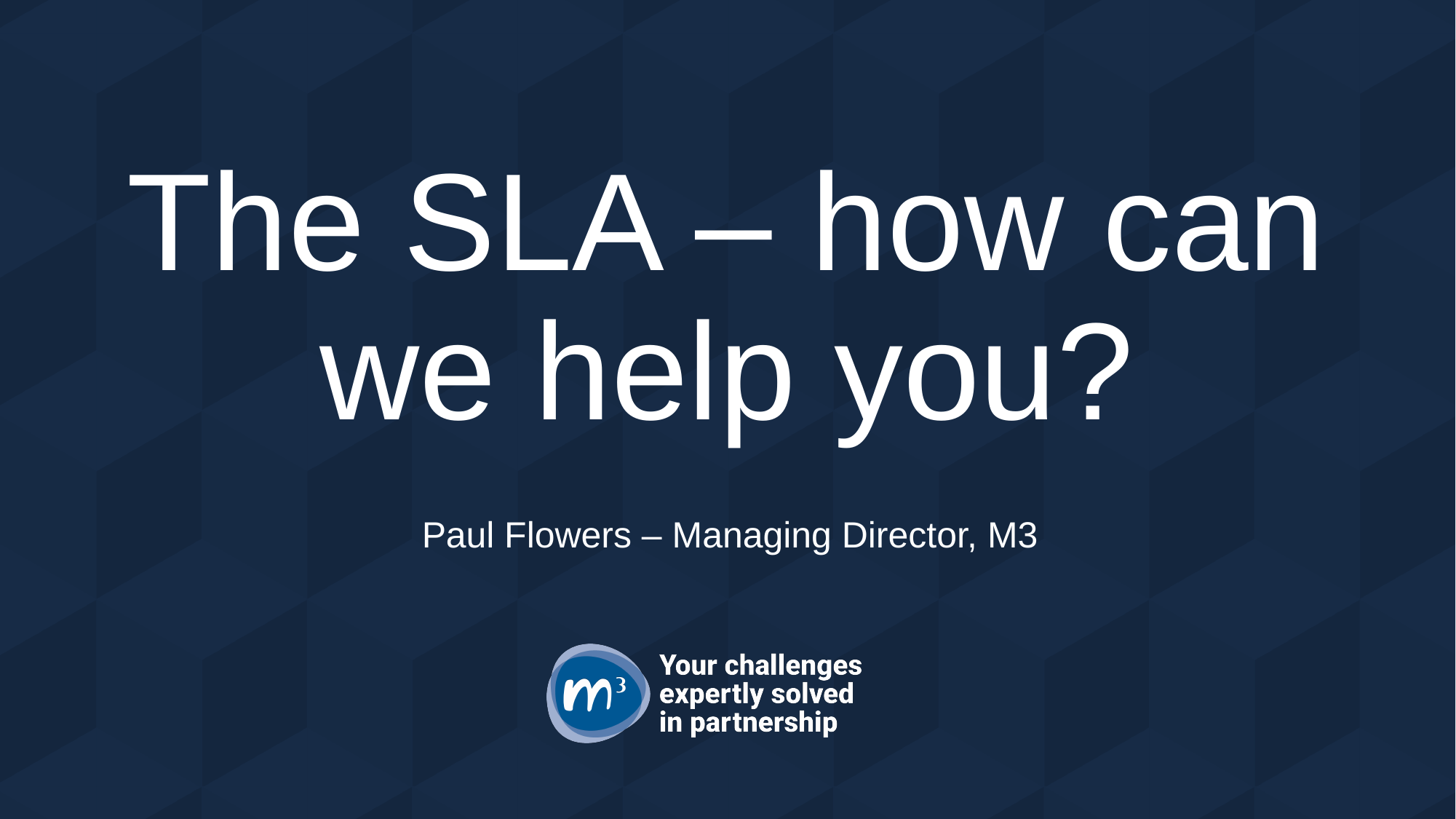

# The SLA – how can we help you?
Paul Flowers – Managing Director, M3